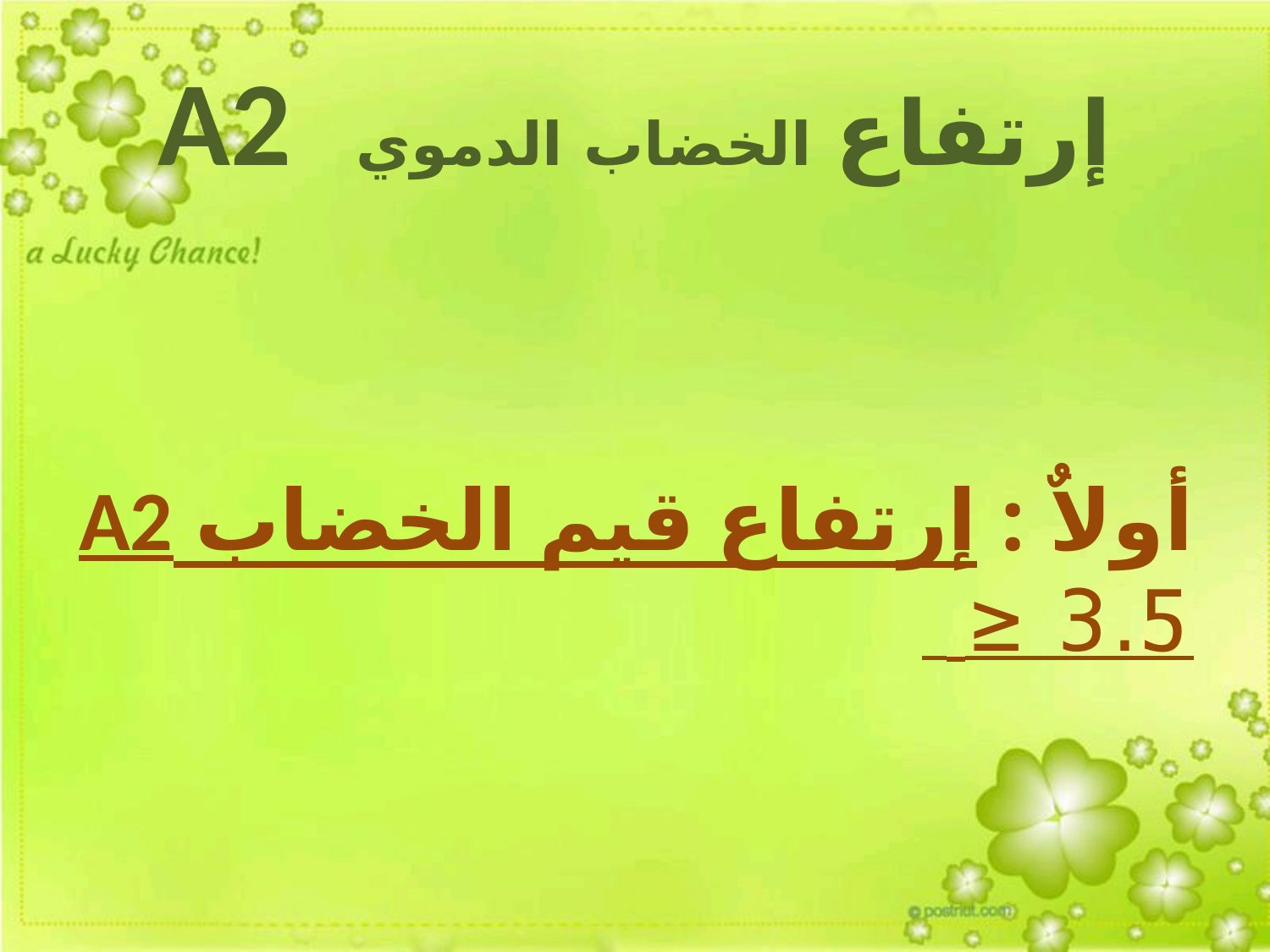

# إرتفاع الخضاب الدموي   A2

أولاٌ : إرتفاع قيم الخضاب A2  ≥ 3.5